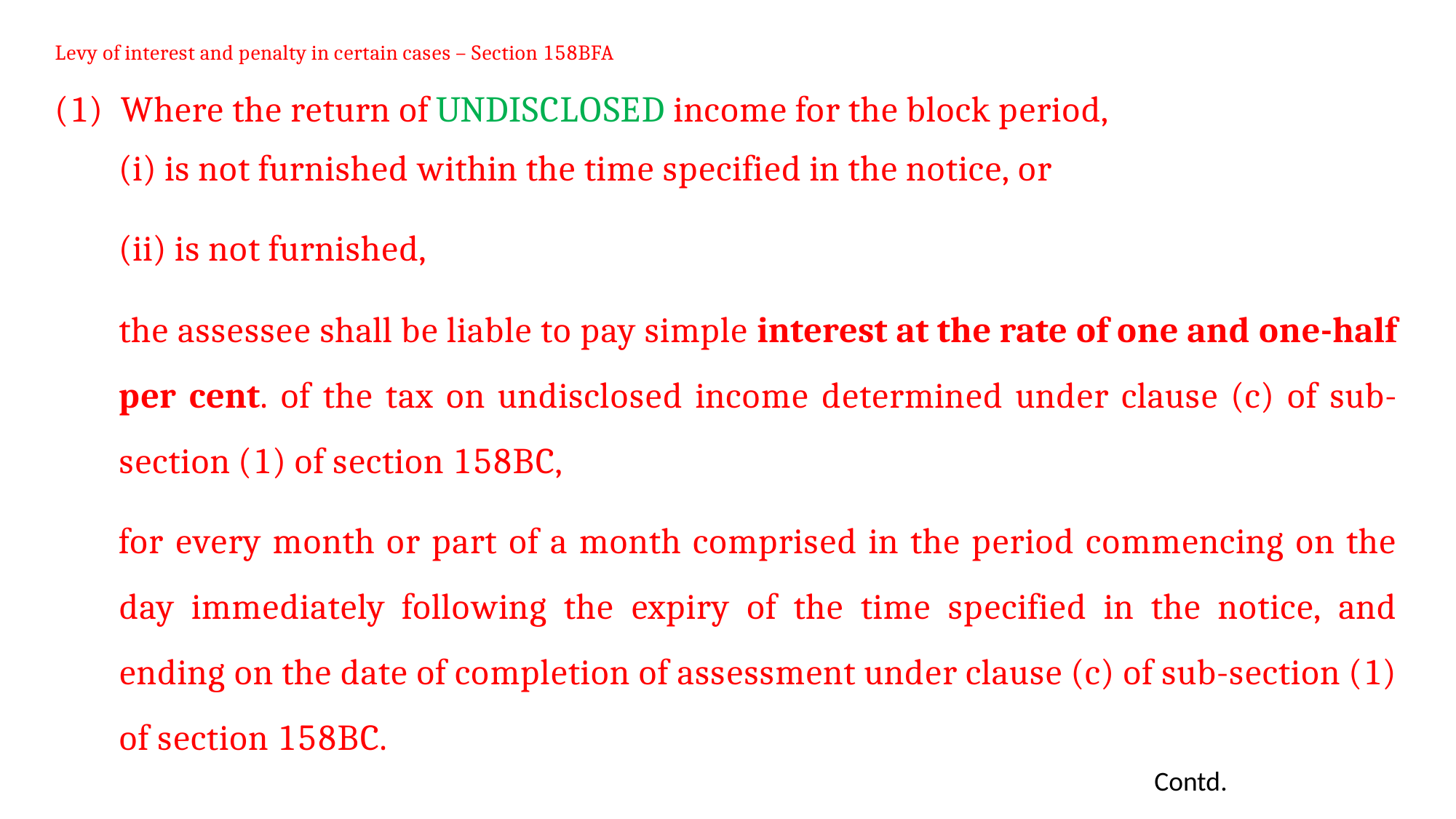

# Levy of interest and penalty in certain cases – Section 158BFA
Where the return of UNDISCLOSED income for the block period,
(i) is not furnished within the time specified in the notice, or
(ii) is not furnished,
the assessee shall be liable to pay simple interest at the rate of one and one-half per cent. of the tax on undisclosed income determined under clause (c) of sub-section (1) of section 158BC,
for every month or part of a month comprised in the period commencing on the day immediately following the expiry of the time specified in the notice, and ending on the date of completion of assessment under clause (c) of sub-section (1) of section 158BC.
Contd.
47